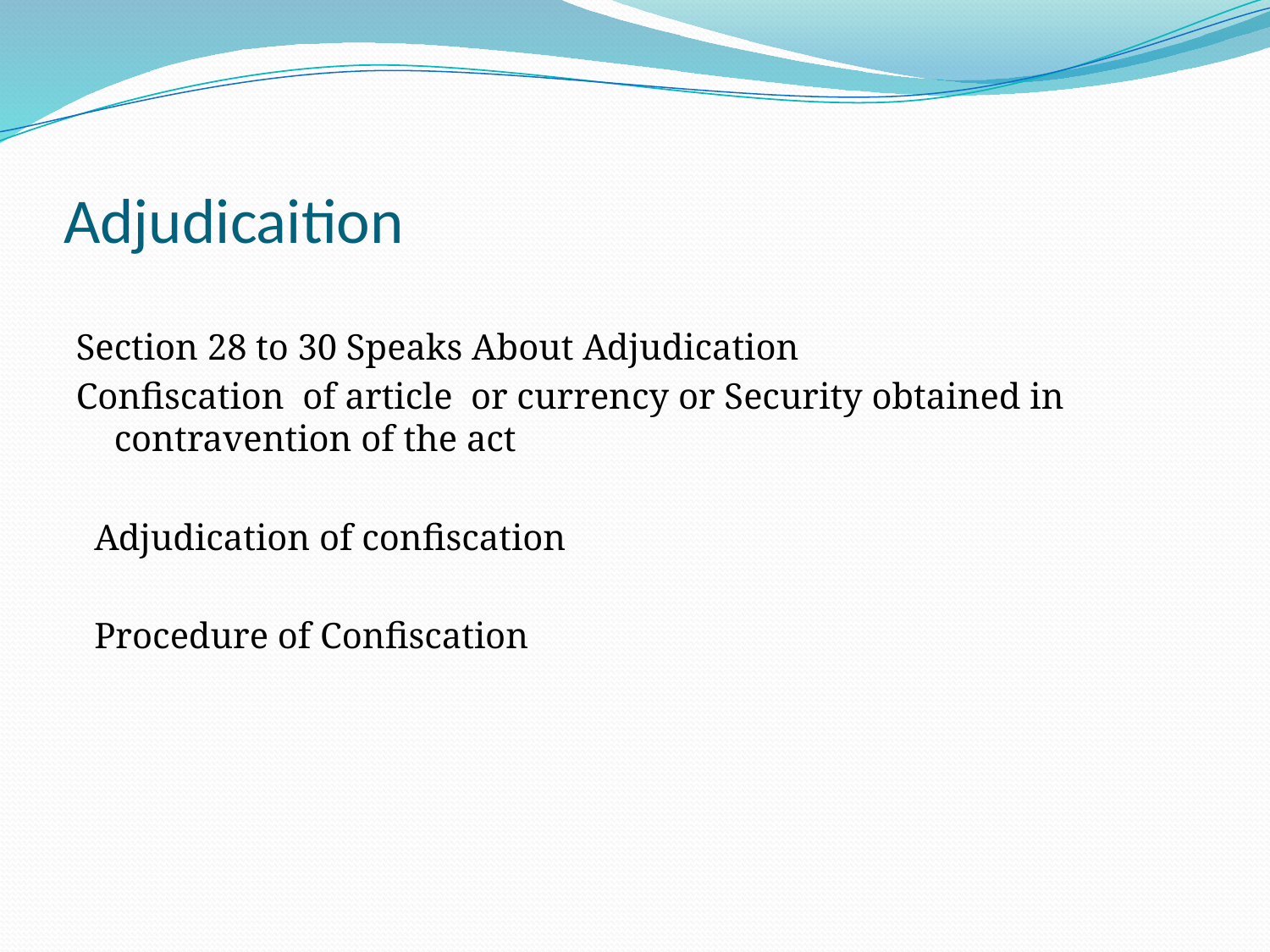

# Adjudicaition

Section 28 to 30 Speaks About Adjudication
Confiscation  of article  or currency or Security obtained in contravention of the act

  Adjudication of confiscation

  Procedure of Confiscation